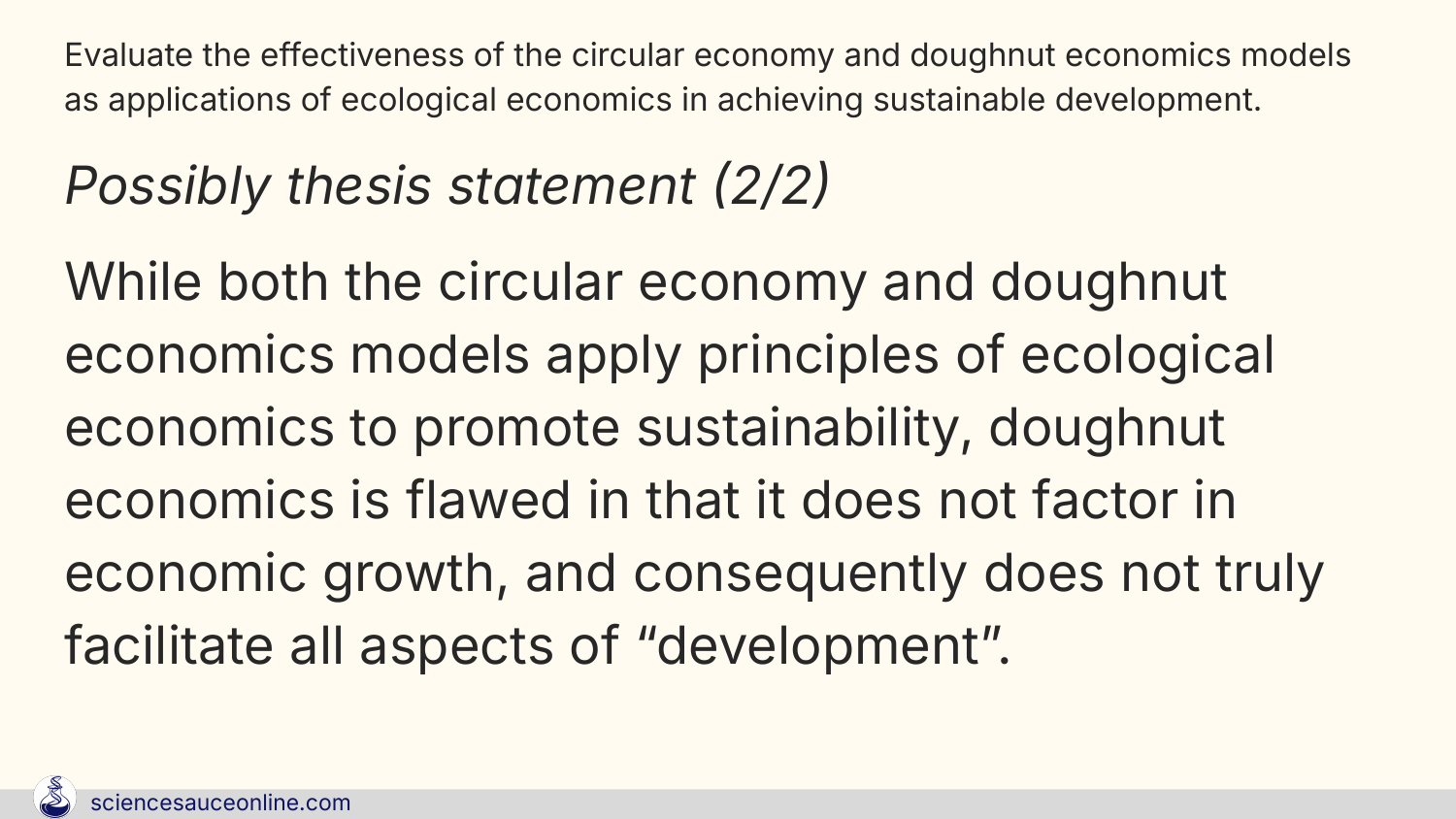

Evaluate the effectiveness of the circular economy and doughnut economics models as applications of ecological economics in achieving sustainable development.
Possibly thesis statement (2/2)
While both the circular economy and doughnut economics models apply principles of ecological economics to promote sustainability, doughnut economics is flawed in that it does not factor in economic growth, and consequently does not truly facilitate all aspects of “development”.